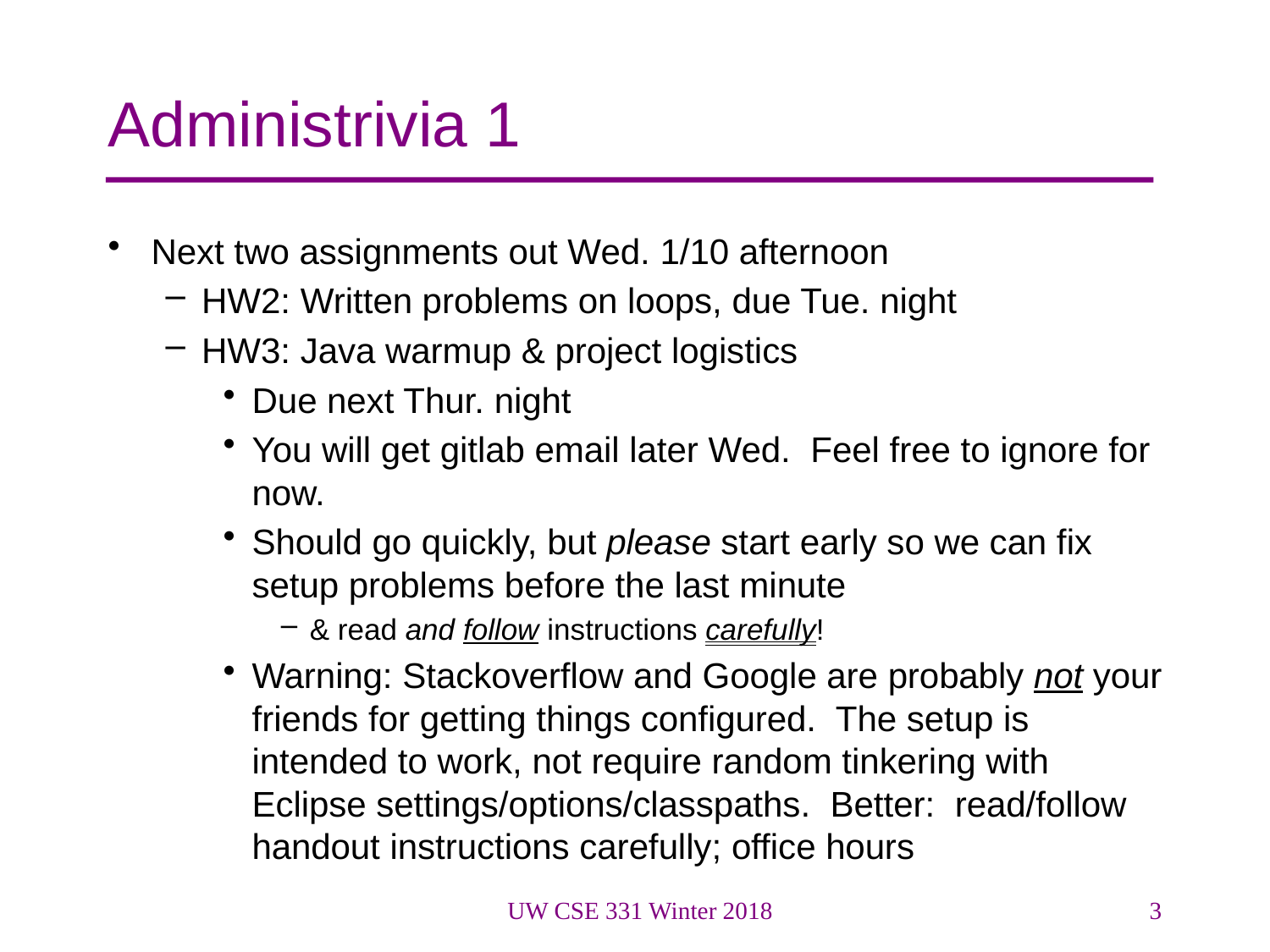

# Administrivia 1
Next two assignments out Wed. 1/10 afternoon
HW2: Written problems on loops, due Tue. night
HW3: Java warmup & project logistics
Due next Thur. night
You will get gitlab email later Wed.  Feel free to ignore for now.
Should go quickly, but please start early so we can fix setup problems before the last minute
& read and follow instructions carefully!
Warning: Stackoverflow and Google are probably not your friends for getting things configured.  The setup is intended to work, not require random tinkering with Eclipse settings/options/classpaths.  Better:  read/follow handout instructions carefully; office hours
UW CSE 331 Winter 2018
3